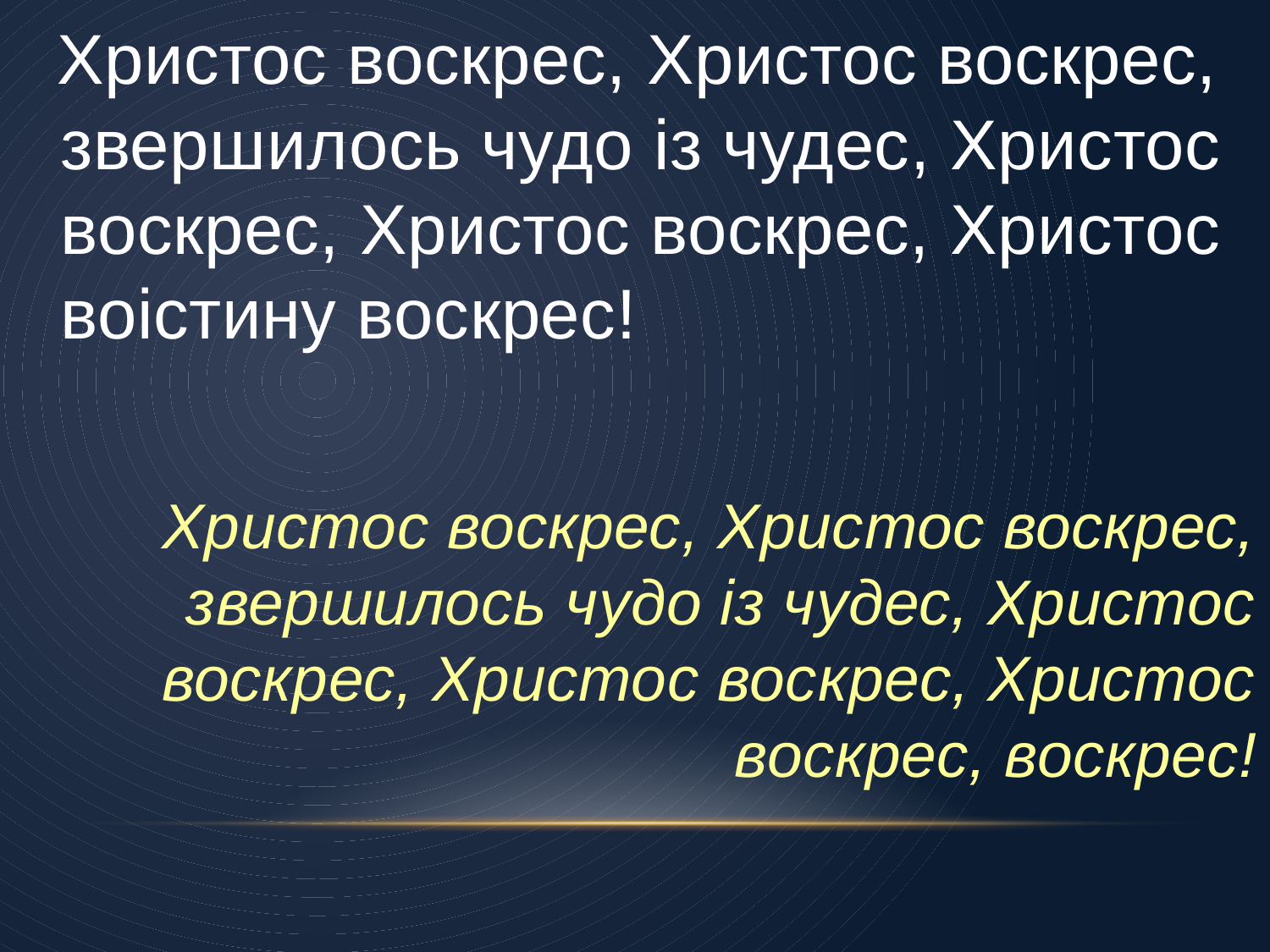

Христос воскрес, Христос воскрес, звершилось чудо із чудес, Христос воскрес, Христос воскрес, Христос воістину воскрес!

Христос воскрес, Христос воскрес, звершилось чудо із чудес, Христос воскрес, Христос воскрес, Христос воскрес, воскрес!